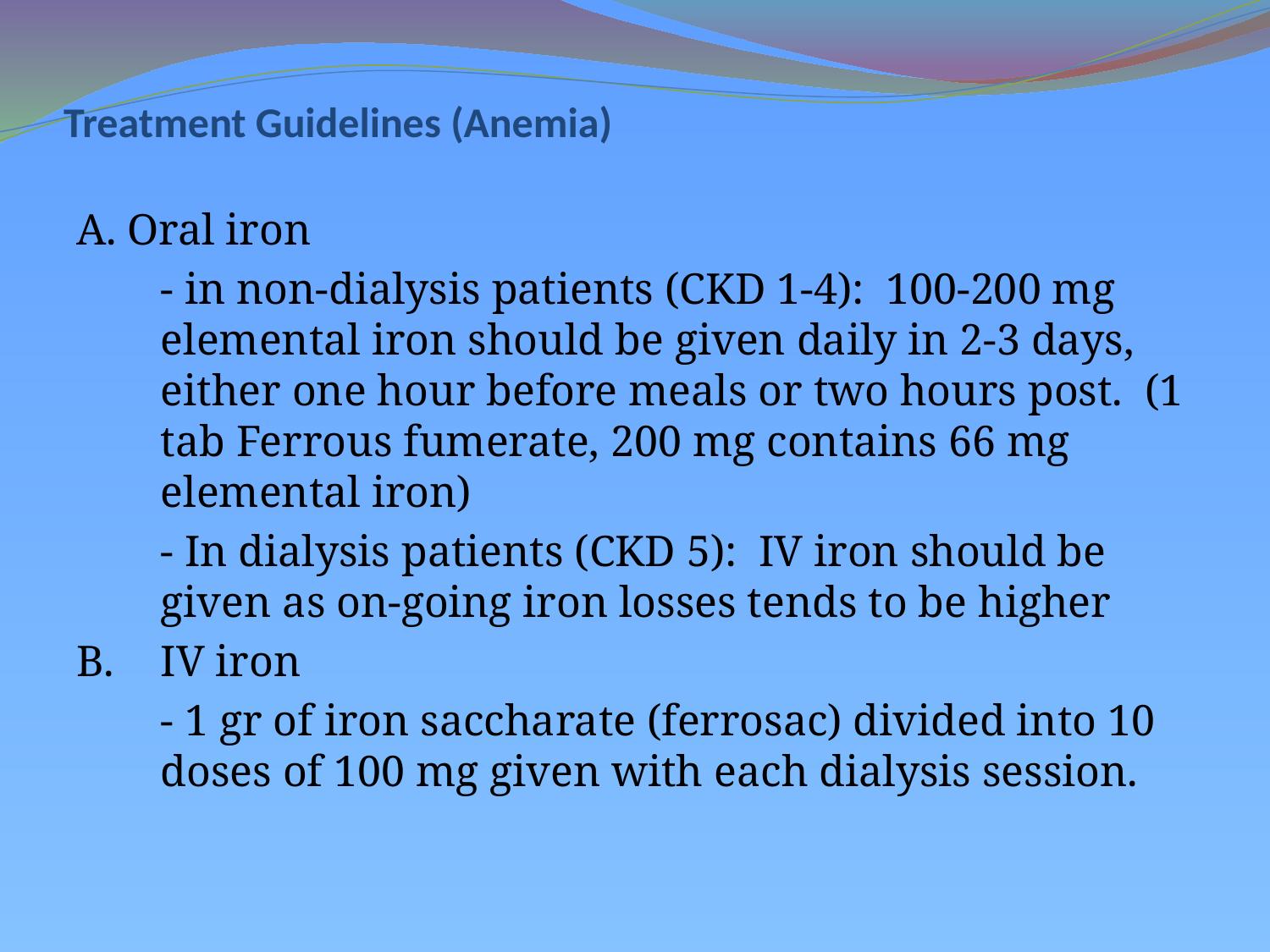

# Treatment Guidelines (Anemia)
A. Oral iron
	- in non-dialysis patients (CKD 1-4):  100-200 mg elemental iron should be given daily in 2-3 days, either one hour before meals or two hours post.  (1 tab Ferrous fumerate, 200 mg contains 66 mg elemental iron)
	- In dialysis patients (CKD 5):  IV iron should be given as on-going iron losses tends to be higher
B.	IV iron
	- 1 gr of iron saccharate (ferrosac) divided into 10 doses of 100 mg given with each dialysis session.